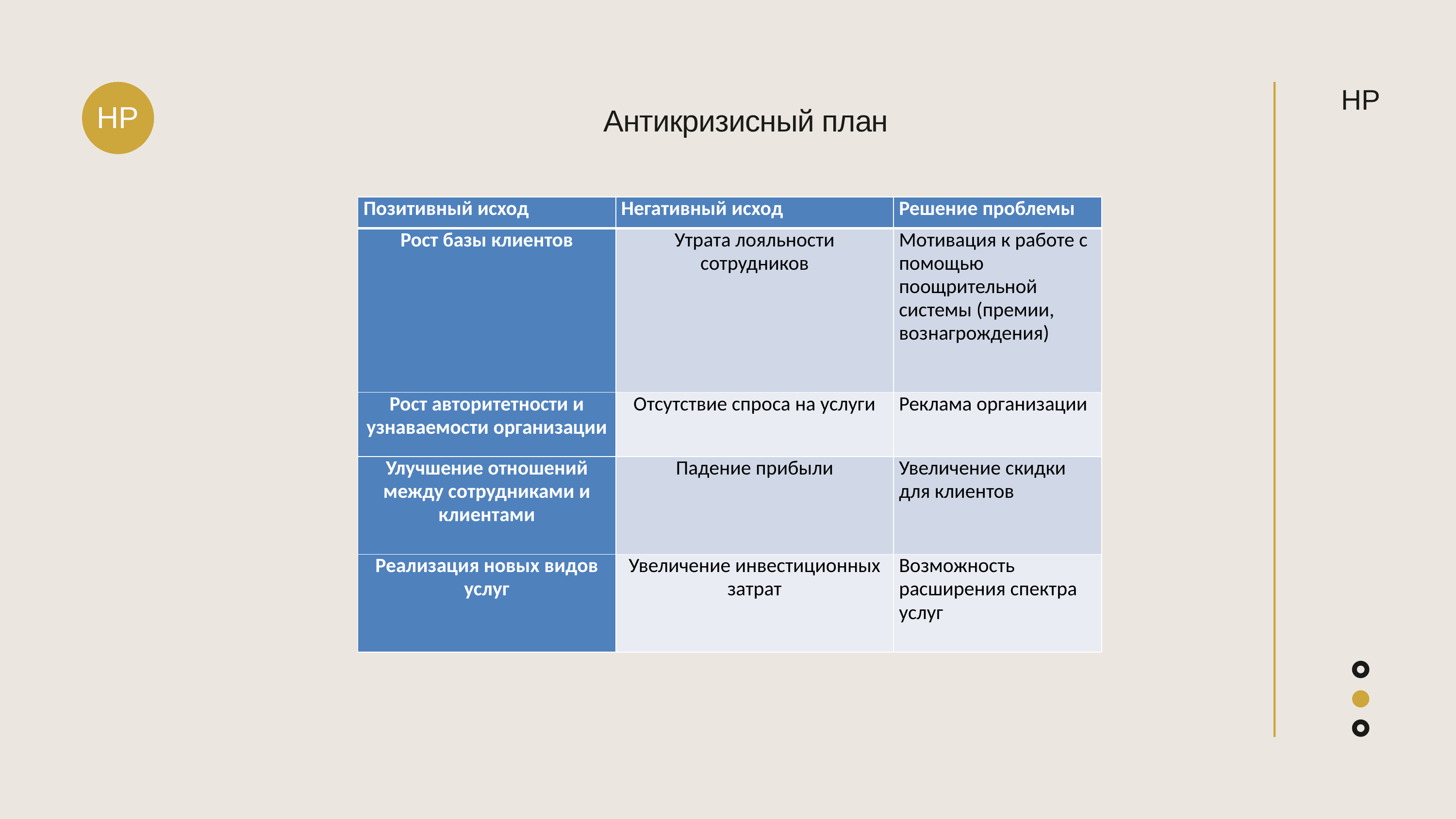

HP

HP
Антикризисный план
| Позитивный исход | Негативный исход | Решение проблемы |
| --- | --- | --- |
| Рост базы клиентов | Утрата лояльности сотрудников | Мотивация к работе с помощью поощрительной системы (премии, вознагрождения) |
| Рост авторитетности и узнаваемости организации | Отсутствие спроса на услуги | Реклама организации |
| Улучшение отношений между сотрудниками и клиентами | Падение прибыли | Увеличение скидки для клиентов |
| Реализация новых видов услуг | Увеличение инвестиционных затрат | Возможность расширения спектра услуг |